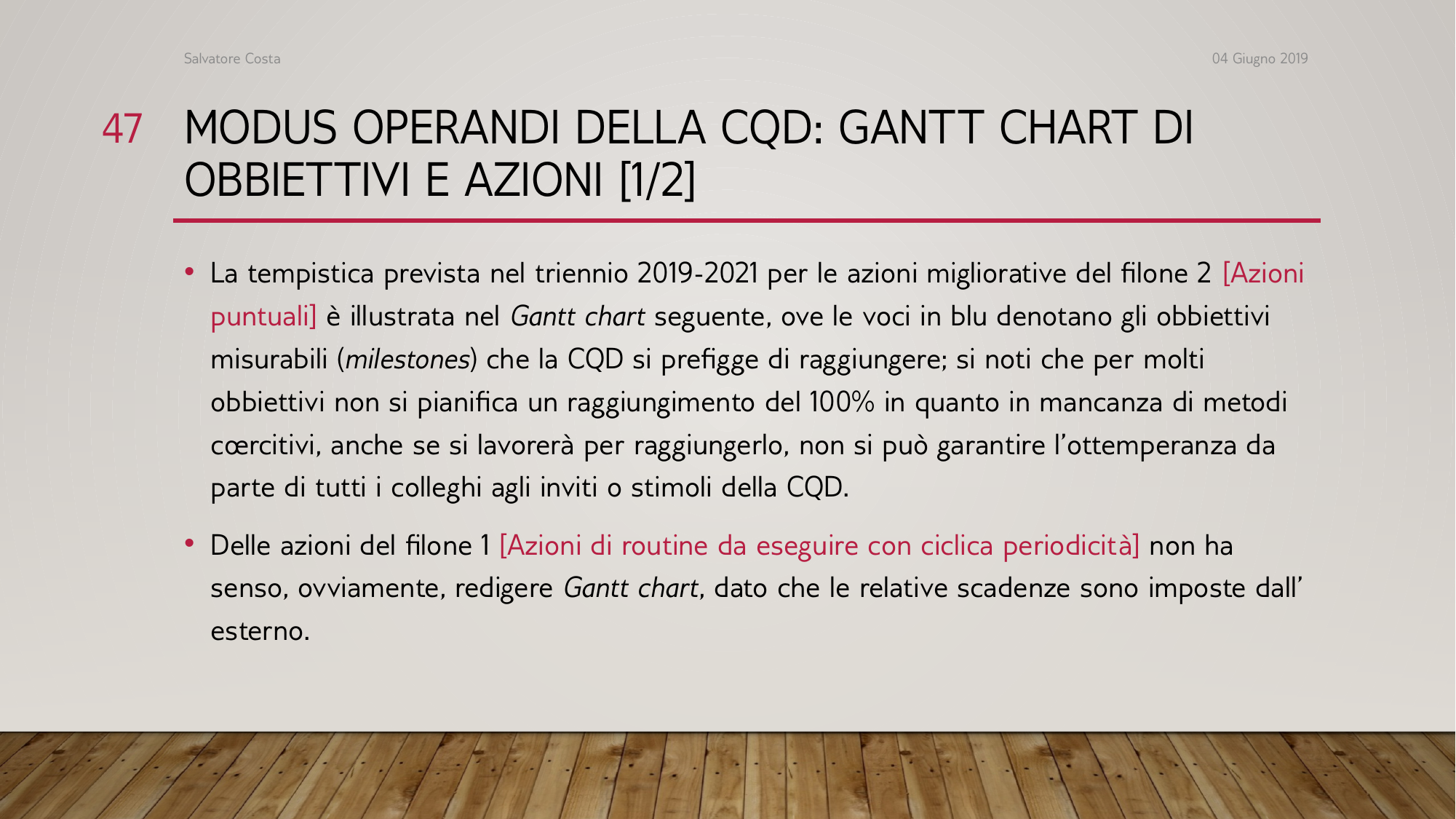

Salvatore Costa
04 Giugno 2019
47
# Modus operandi della cqd: GANTT chart di obbiettivi e azioni [1/2]
La tempistica prevista nel triennio 2019-2021 per le azioni migliorative del filone 2 [Azioni puntuali] è illustrata nel Gantt chart seguente, ove le voci in blu denotano gli obbiettivi misurabili (milestones) che la CQD si prefigge di raggiungere; si noti che per molti obbiettivi non si pianifica un raggiungimento del 100% in quanto in mancanza di metodi coercitivi, anche se si lavorerà per raggiungerlo, non si può garantire l’ottemperanza da parte di tutti i colleghi agli inviti o stimoli della CQD.­
Delle azioni del filone 1 [Azioni di routine da eseguire con ciclica periodicità] non ha senso, ovviamente, redigere Gantt chart, dato che le relative scadenze sono imposte dall’ esterno.